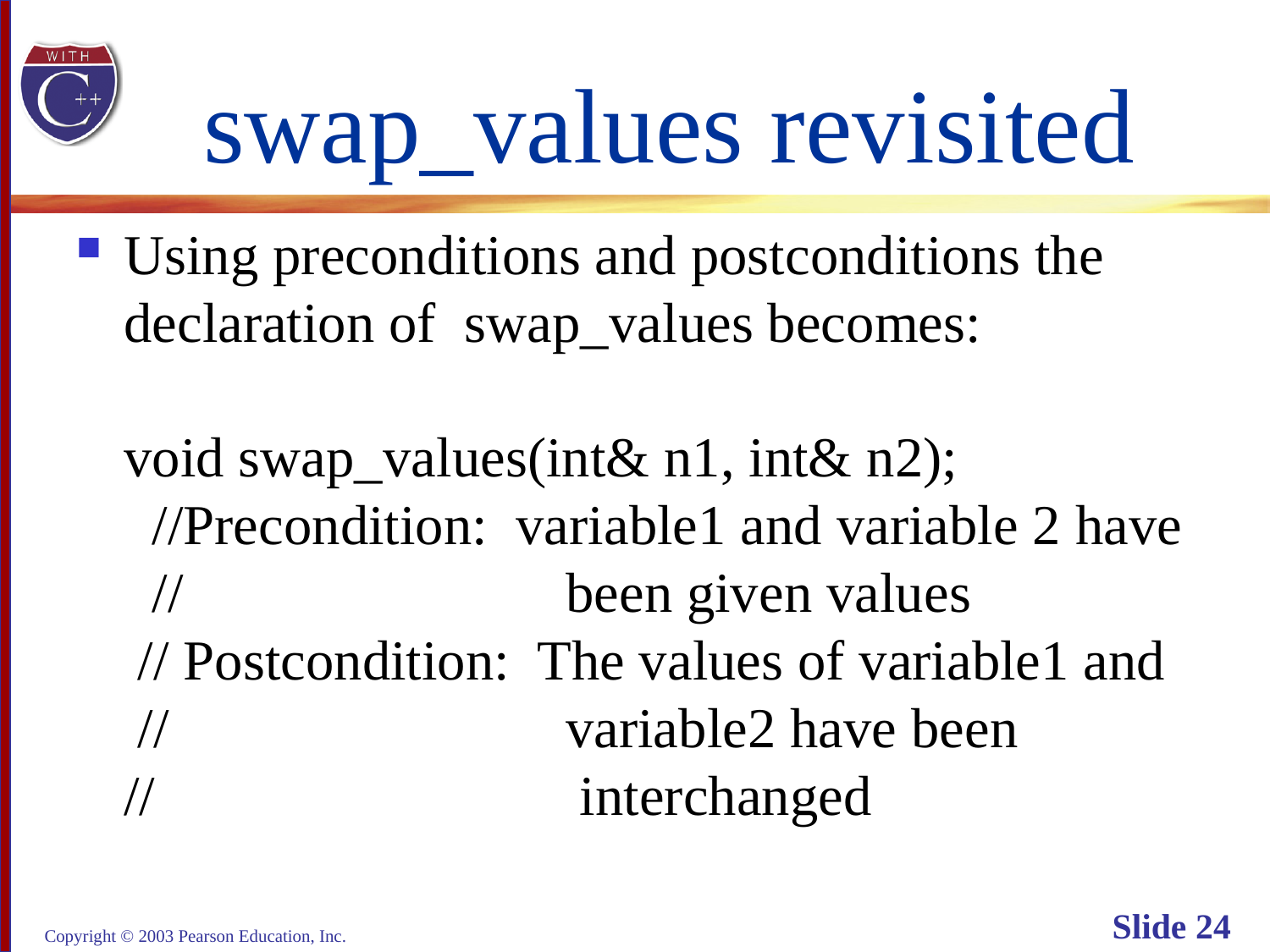

# swap_values revisited
Using preconditions and postconditions the
declaration of  swap_values becomes:
void swap_values(int& n1, int& n2);
  //Precondition:  variable1 and variable 2 have
  //                           been given values
 // Postcondition:  The values of variable1 and
 //                            variable2 have been
//                              interchanged
Copyright © 2003 Pearson Education, Inc.
Slide 24